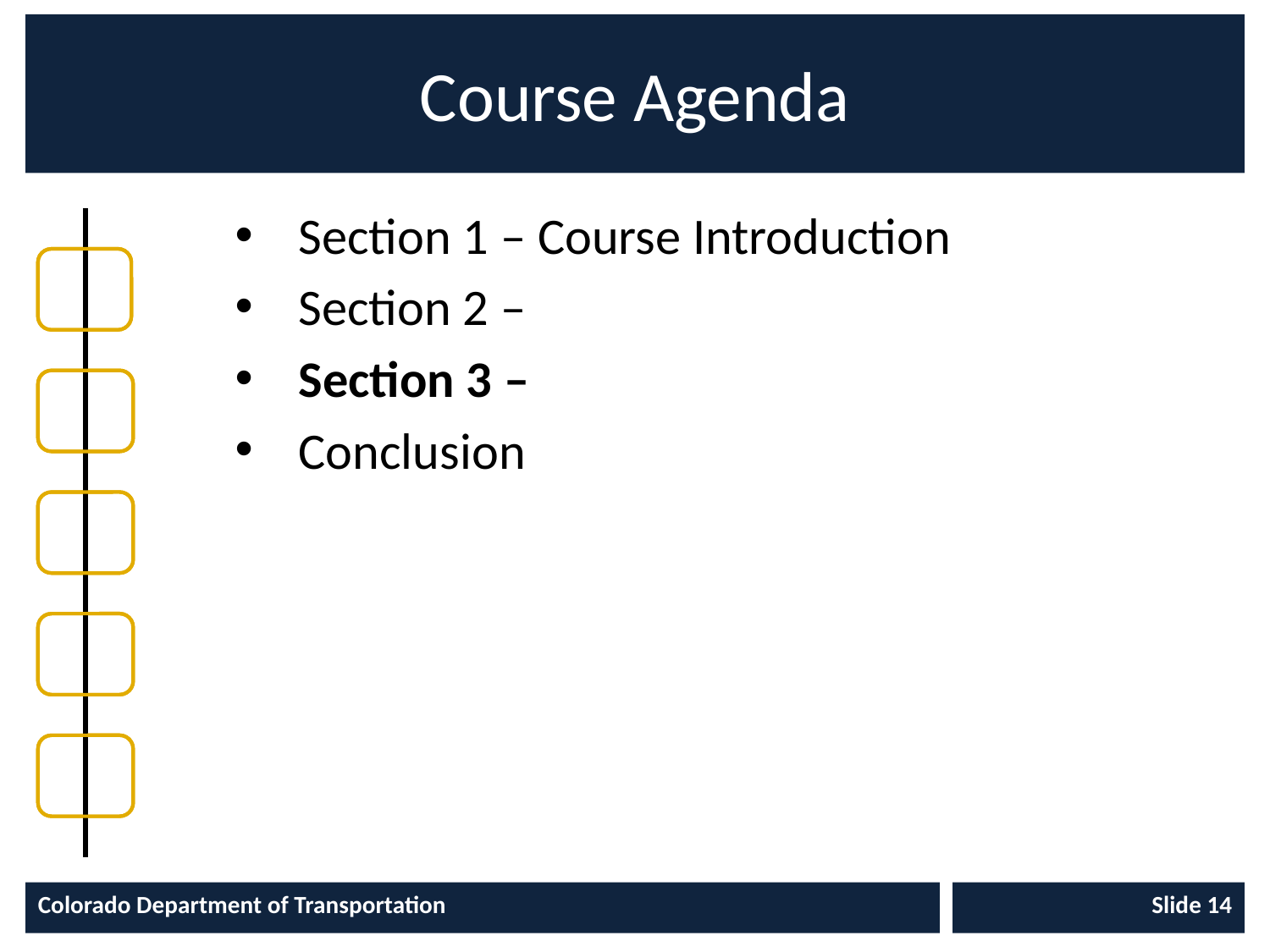

# Course Agenda
Section 1 – Course Introduction
Section 2 –
Section 3 –
Conclusion

Colorado Department of Transportation
Slide 14